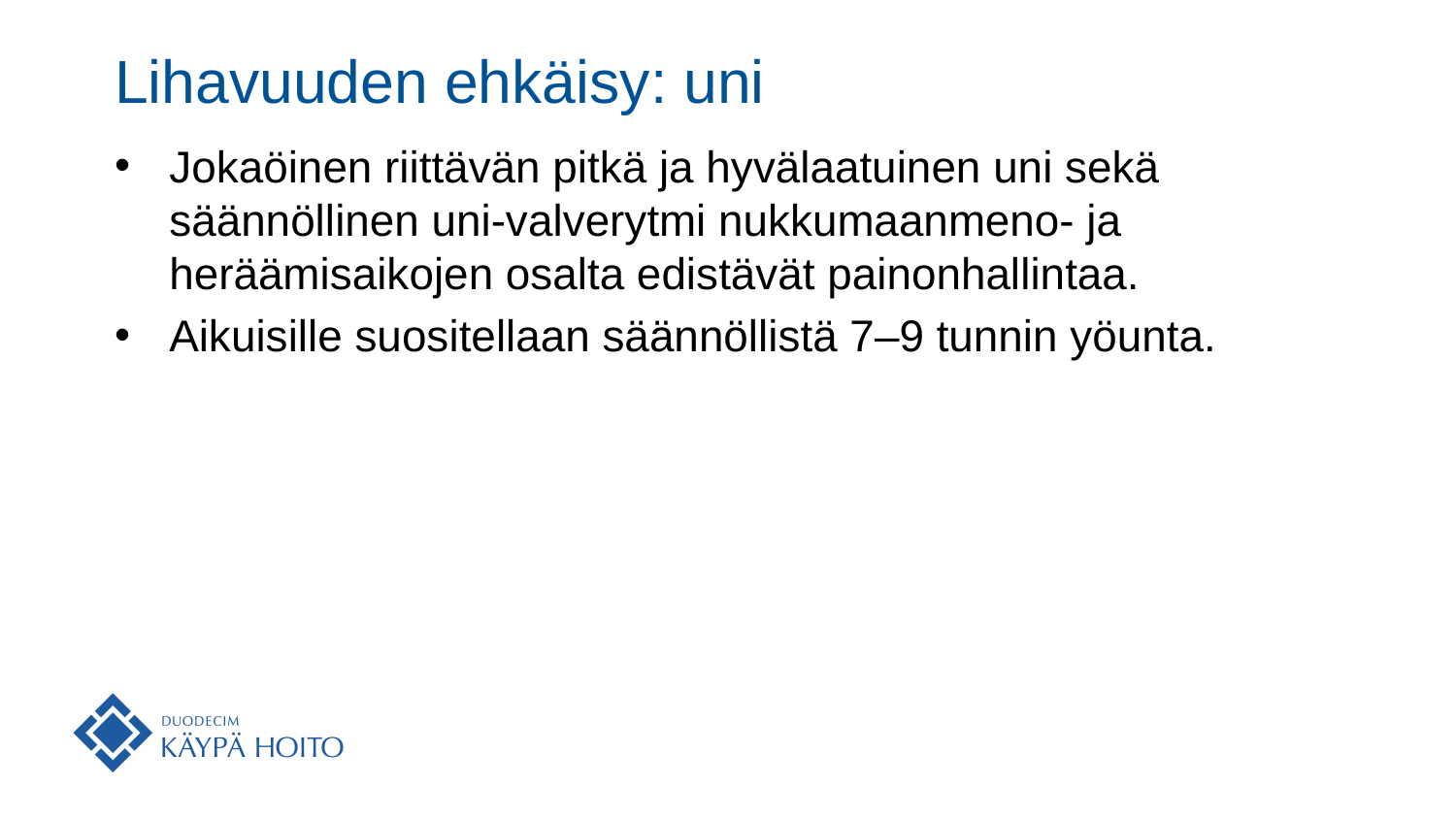

# Lihavuuden ehkäisy: uni
Jokaöinen riittävän pitkä ja hyvälaatuinen uni sekä säännöllinen uni-valverytmi nukkumaanmeno- ja heräämisaikojen osalta edistävät painonhallintaa.
Aikuisille suositellaan säännöllistä 7–9 tunnin yöunta.